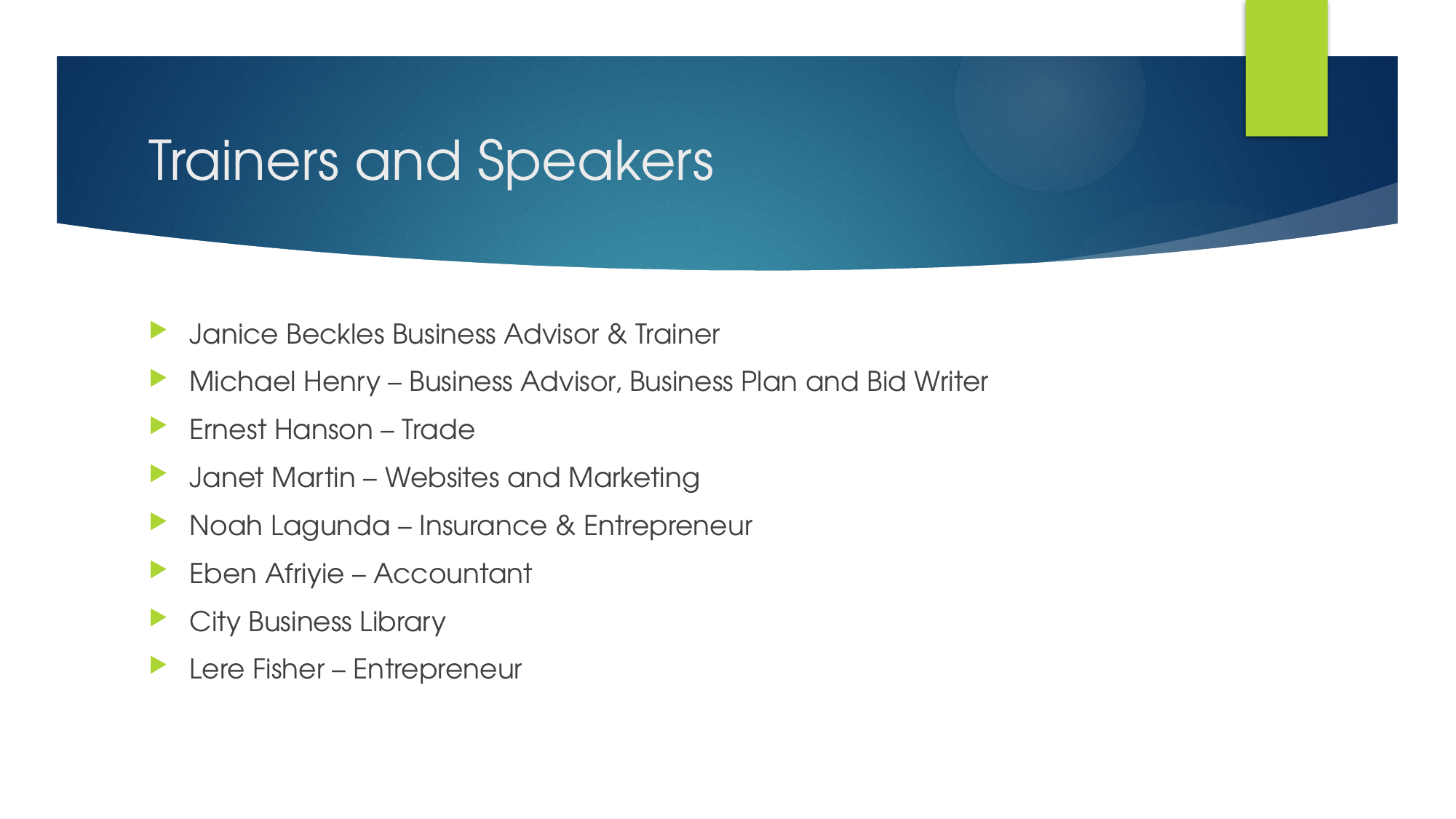

# Trainers and Speakers
Janice Beckles Business Advisor & Trainer
Michael Henry – Business Advisor, Business Plan and Bid Writer
Ernest Hanson – Trade
Janet Martin – Websites and Marketing
Noah Lagunda – Insurance & Entrepreneur
Eben Afriyie – Accountant
City Business Library
Lere Fisher – Entrepreneur